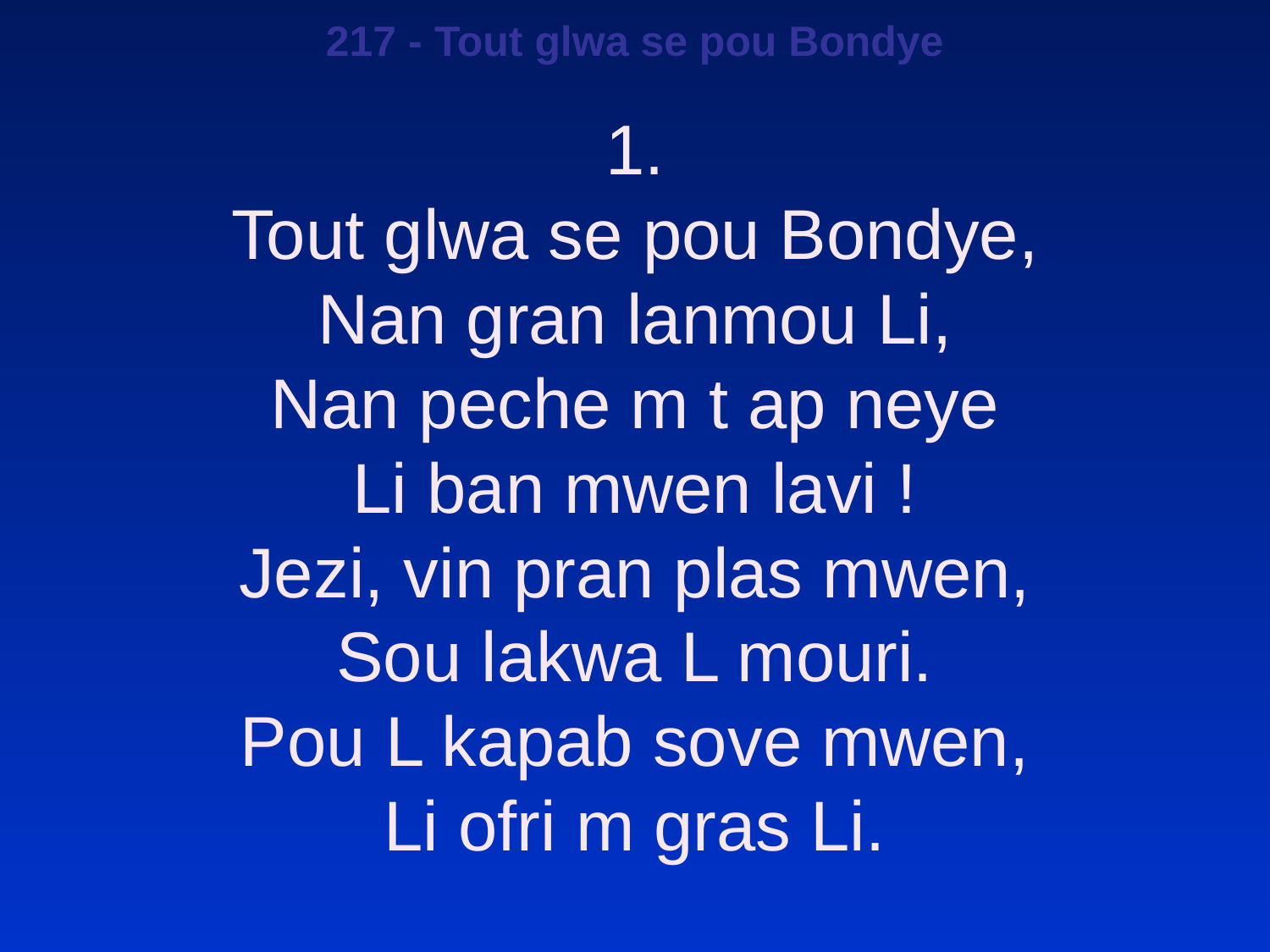

217 - Tout glwa se pou Bondye
1.
Tout glwa se pou Bondye,
Nan gran lanmou Li,
Nan peche m t ap neye
Li ban mwen lavi !
Jezi, vin pran plas mwen,
Sou lakwa L mouri.
Pou L kapab sove mwen,
Li ofri m gras Li.